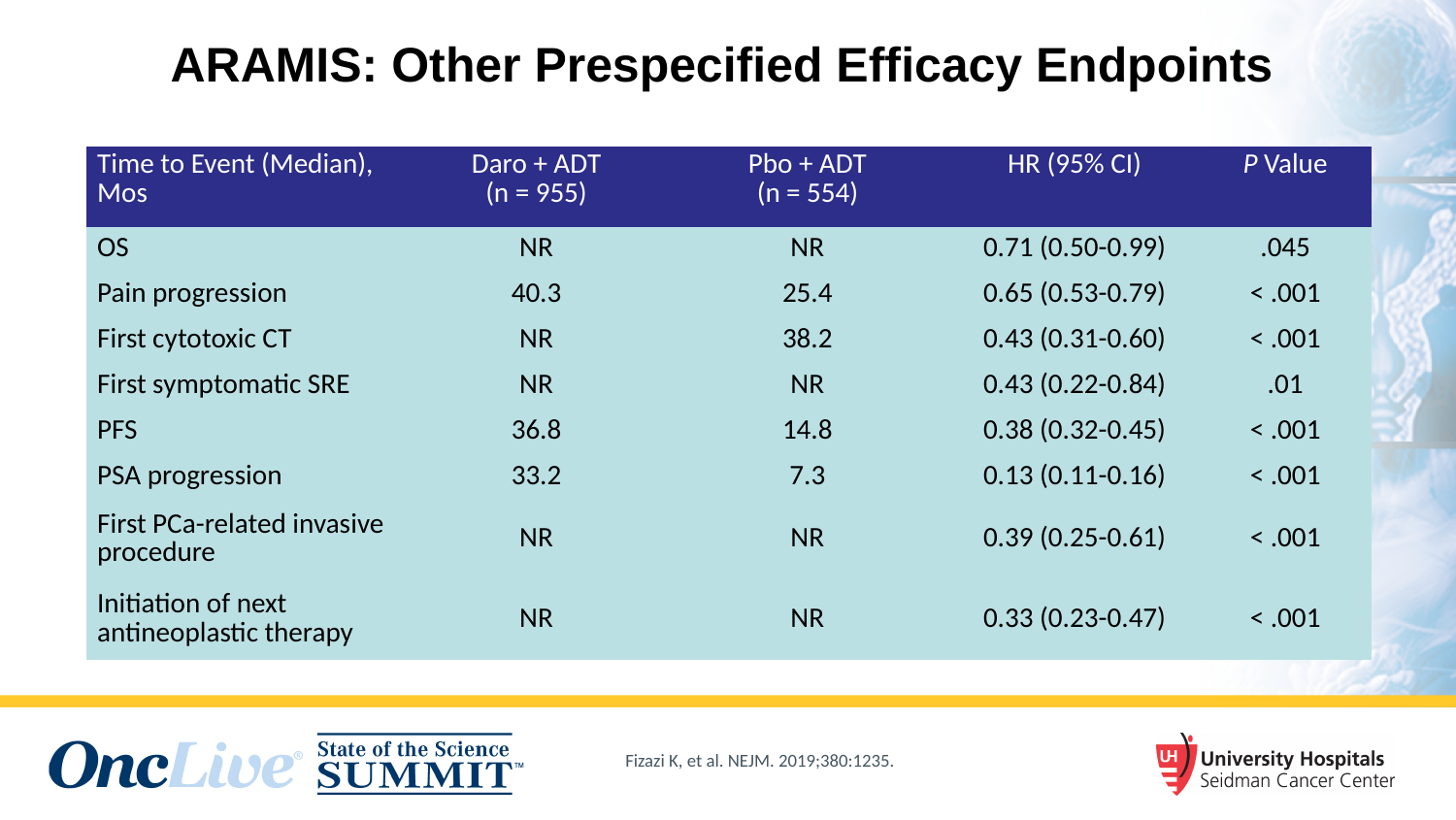

# ARAMIS: Other Prespecified Efficacy Endpoints
| Time to Event (Median), Mos | Daro + ADT (n = 955) | Pbo + ADT (n = 554) | HR (95% CI) | P Value |
| --- | --- | --- | --- | --- |
| OS | NR | NR | 0.71 (0.50-0.99) | .045 |
| Pain progression | 40.3 | 25.4 | 0.65 (0.53-0.79) | < .001 |
| First cytotoxic CT | NR | 38.2 | 0.43 (0.31-0.60) | < .001 |
| First symptomatic SRE | NR | NR | 0.43 (0.22-0.84) | .01 |
| PFS | 36.8 | 14.8 | 0.38 (0.32-0.45) | < .001 |
| PSA progression | 33.2 | 7.3 | 0.13 (0.11-0.16) | < .001 |
| First PCa-related invasive procedure | NR | NR | 0.39 (0.25-0.61) | < .001 |
| Initiation of next antineoplastic therapy | NR | NR | 0.33 (0.23-0.47) | < .001 |
Fizazi K, et al. NEJM. 2019;380:1235.